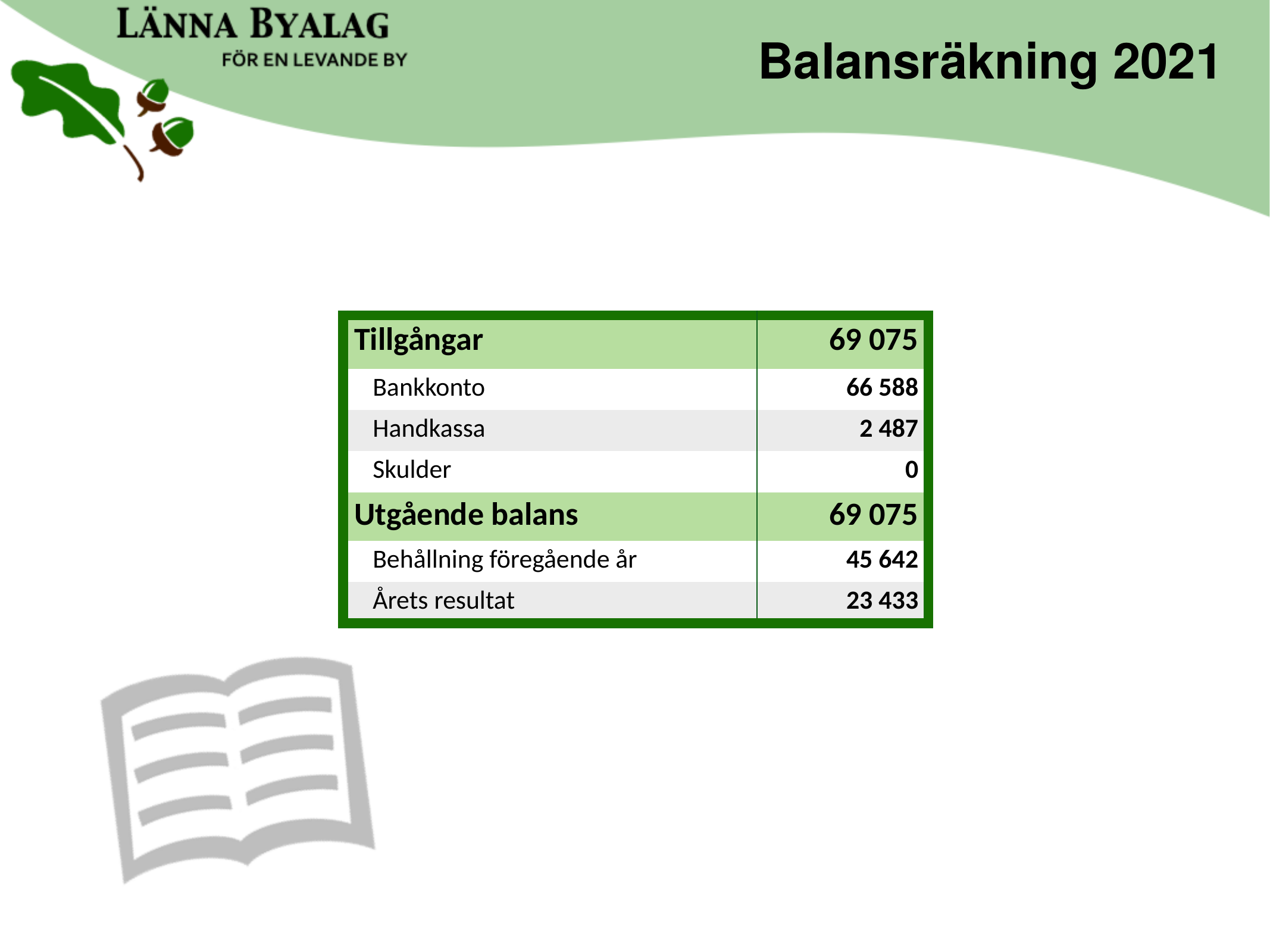

Balansräkning 2021
| Tillgångar | 69 075 |
| --- | --- |
| Bankkonto | 66 588 |
| Handkassa | 2 487 |
| Skulder | 0 |
| Utgående balans | 69 075 |
| Behållning föregående år | 45 642 |
| Årets resultat | 23 433 |